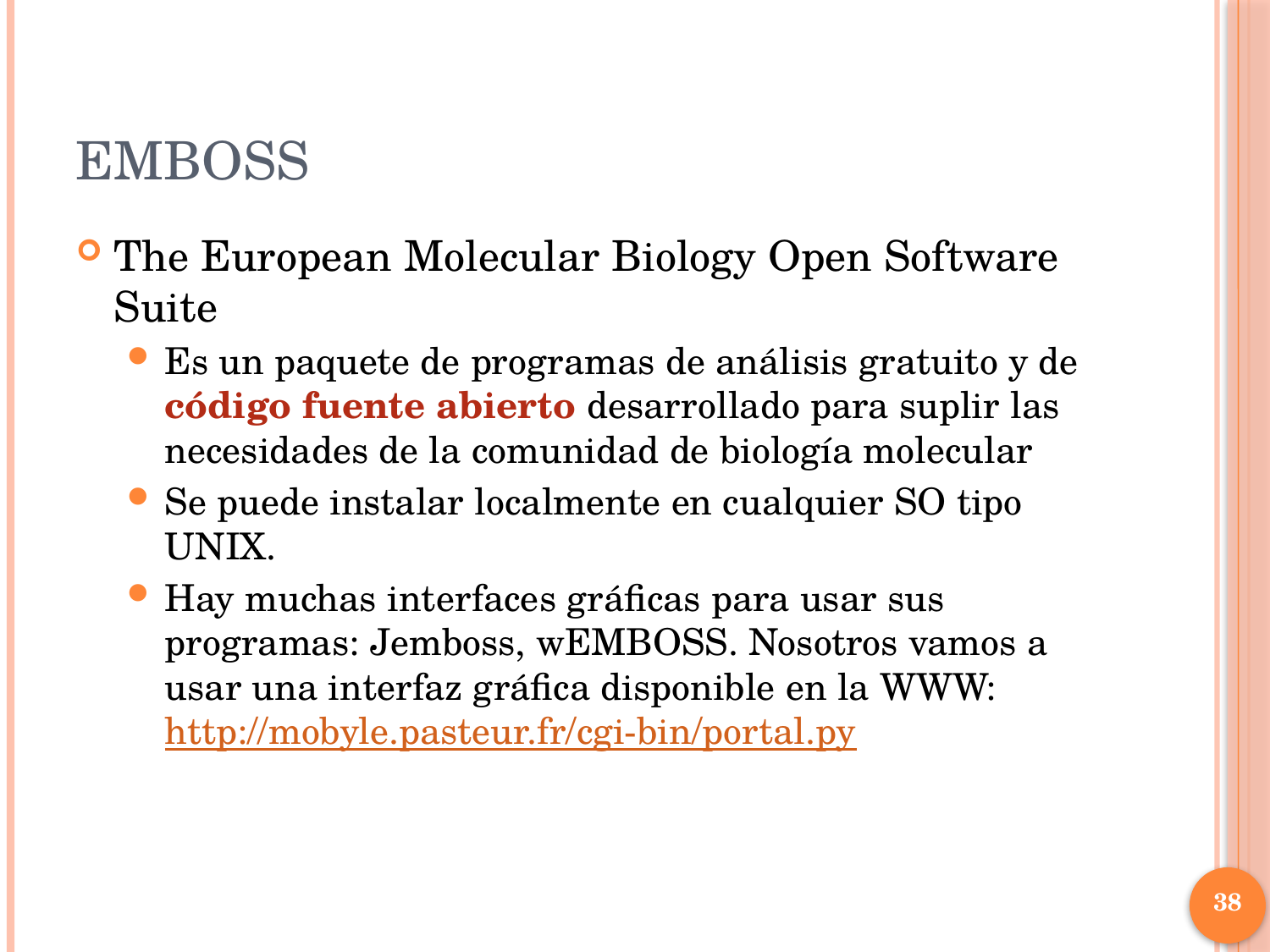

# EMBOSS
The European Molecular Biology Open Software Suite
Es un paquete de programas de análisis gratuito y de código fuente abierto desarrollado para suplir las necesidades de la comunidad de biología molecular
Se puede instalar localmente en cualquier SO tipo UNIX.
Hay muchas interfaces gráficas para usar sus programas: Jemboss, wEMBOSS. Nosotros vamos a usar una interfaz gráfica disponible en la WWW: http://mobyle.pasteur.fr/cgi-bin/portal.py
38